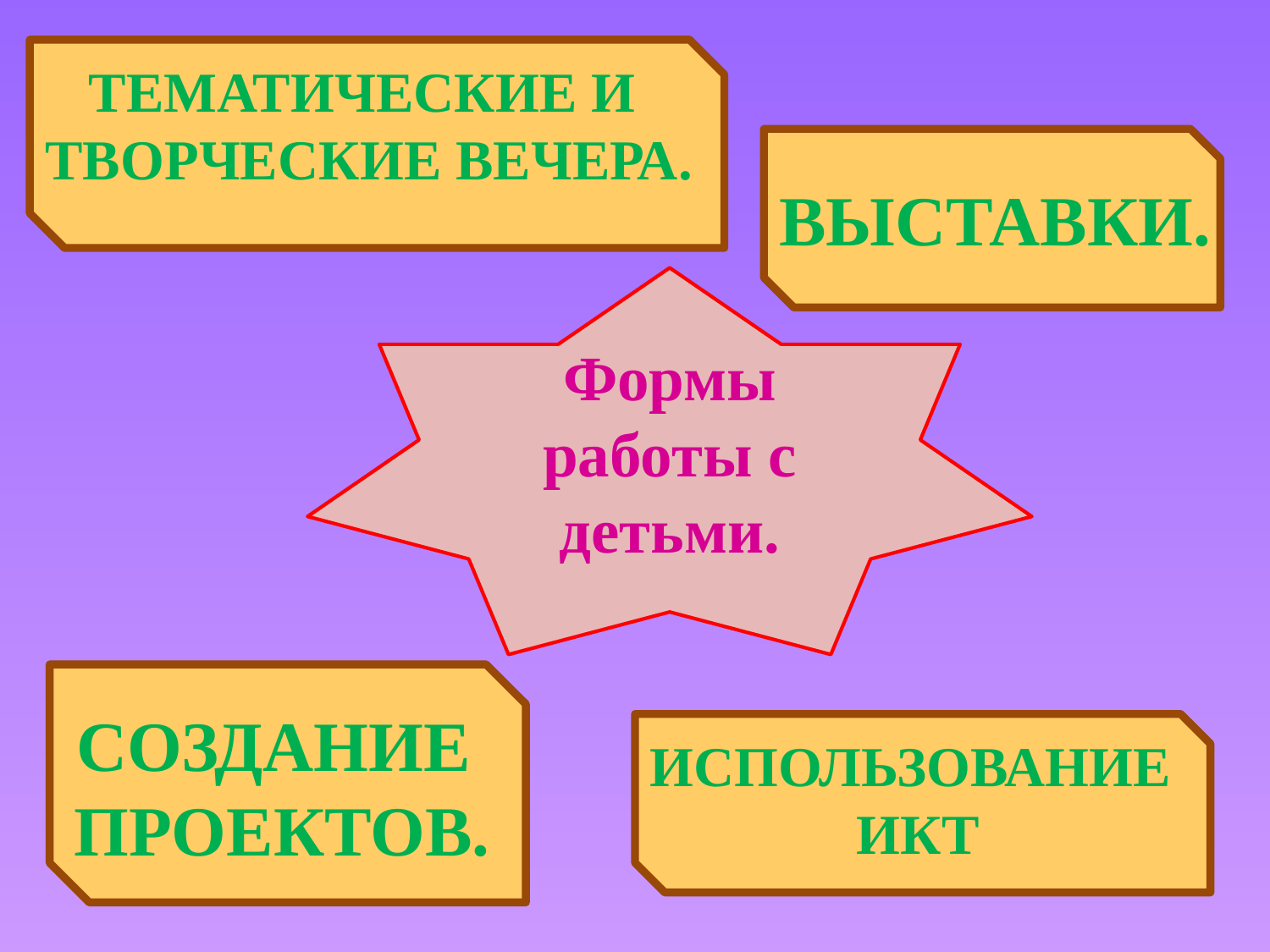

Тематические и
Творческие вечера.

Выставки.
Формы работы с детьми.

Создание
проектов.

Использование
 ИКТ